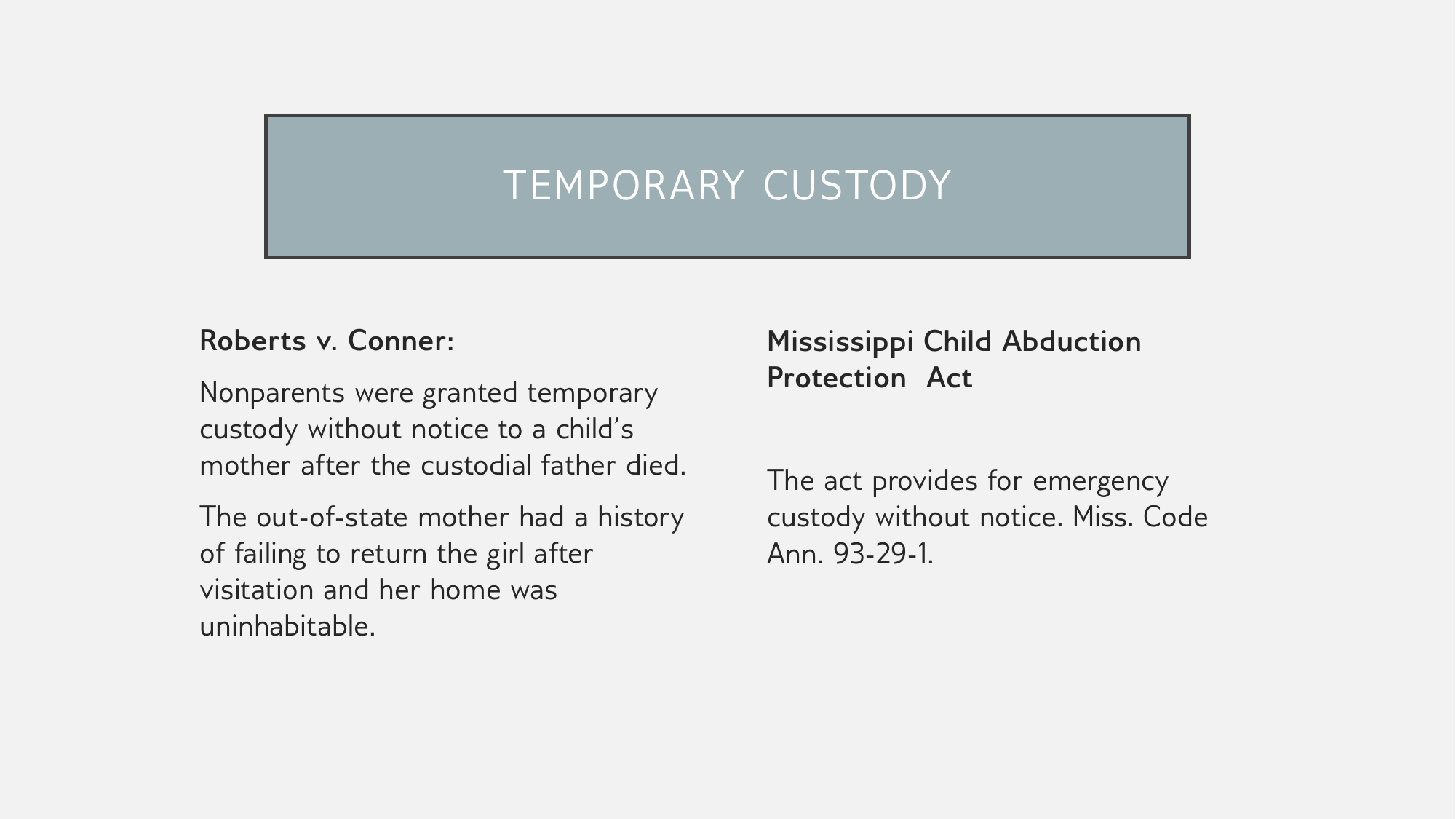

# Temporary custody
Roberts v. Conner:
Nonparents were granted temporary custody without notice to a child’s mother after the custodial father died.
The out-of-state mother had a history of failing to return the girl after visitation and her home was uninhabitable.
Mississippi Child Abduction Protection  Act

The act provides for emergency custody without notice. Miss. Code Ann. 93-29-1.